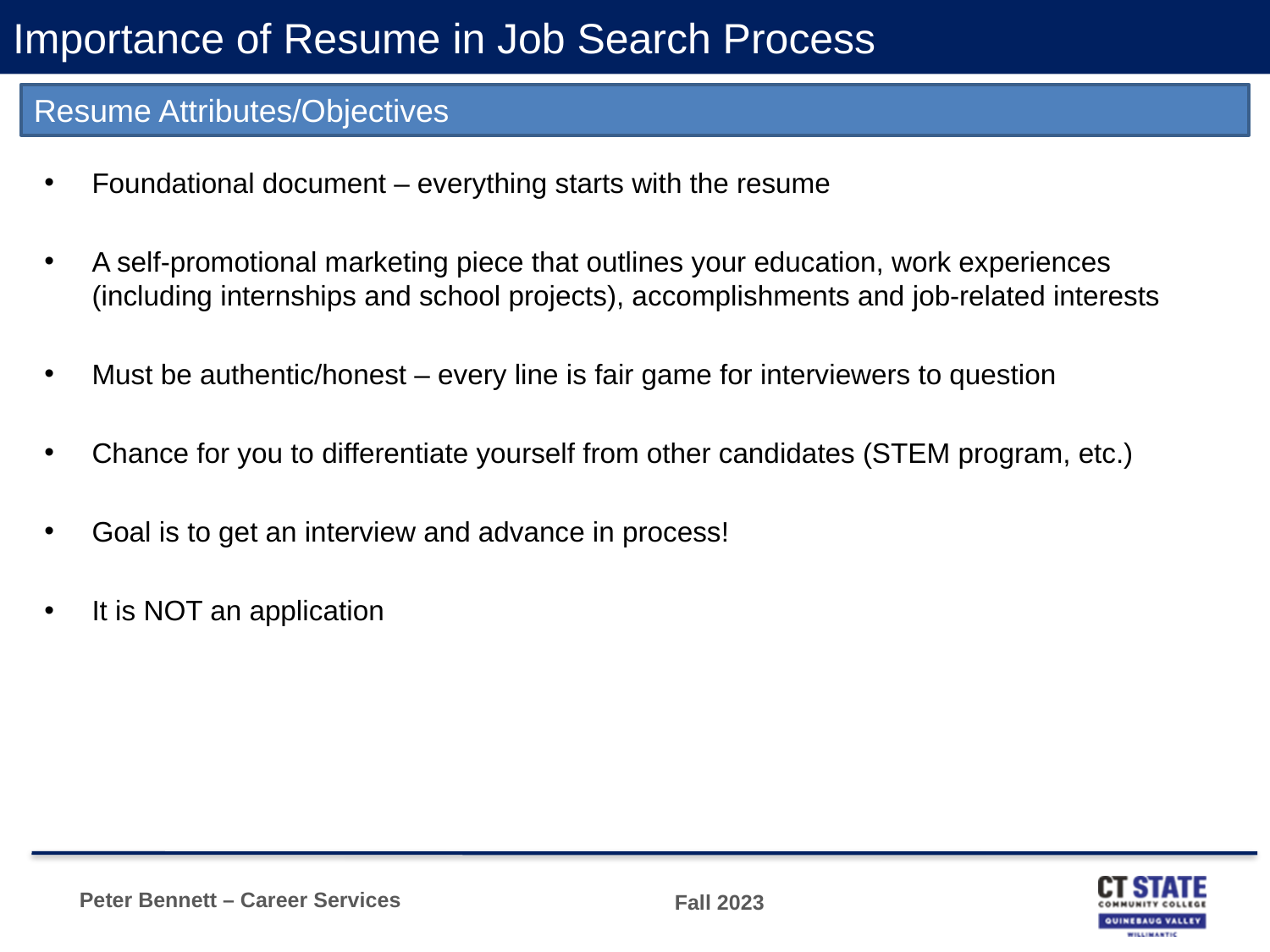

# Importance of Resume in Job Search Process
Resume Attributes/Objectives
Foundational document – everything starts with the resume

A self-promotional marketing piece that outlines your education, work experiences (including internships and school projects), accomplishments and job-related interests

Must be authentic/honest – every line is fair game for interviewers to question

Chance for you to differentiate yourself from other candidates (STEM program, etc.)

Goal is to get an interview and advance in process!

It is NOT an application